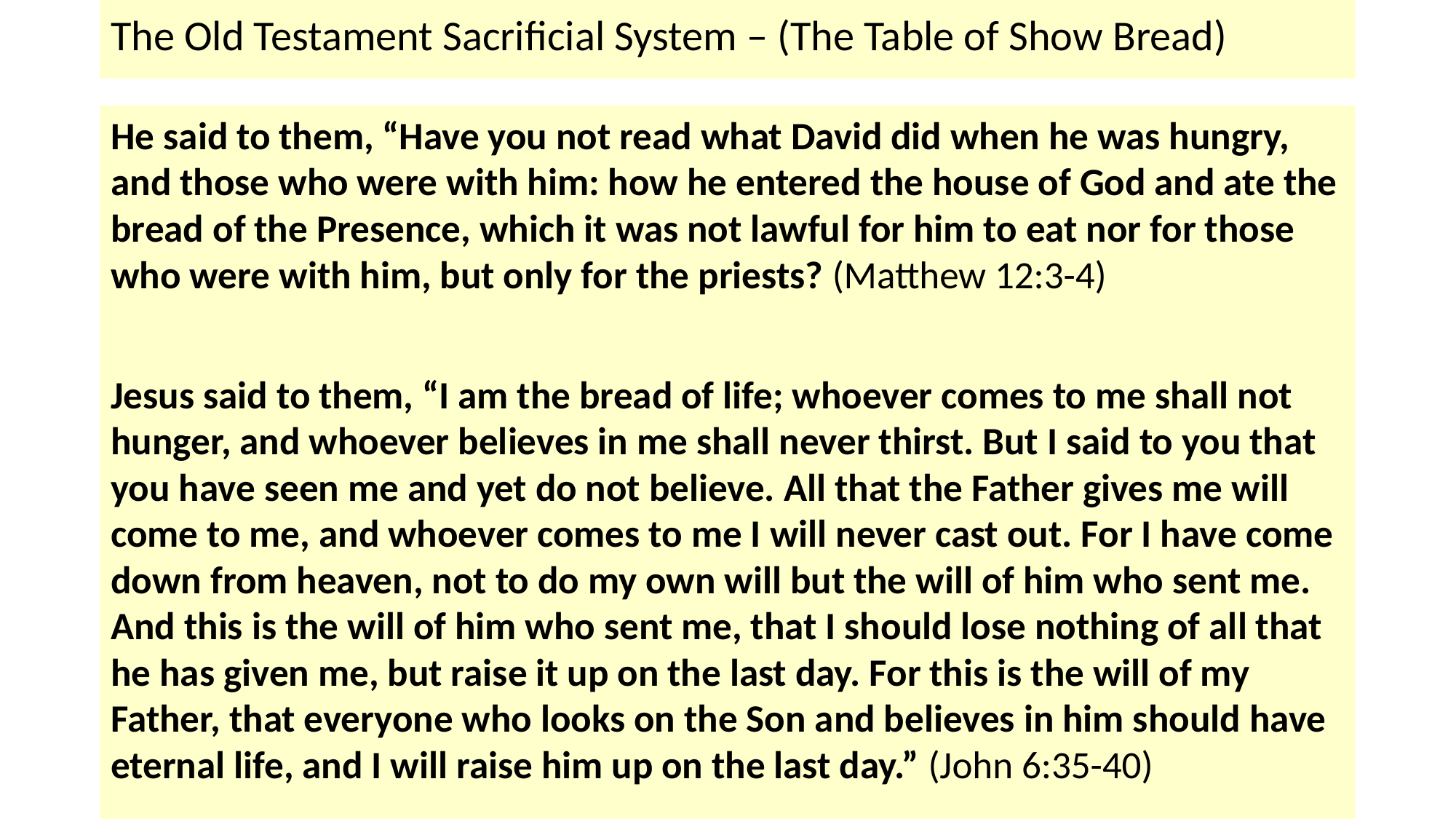

# The Old Testament Sacrificial System – (The Table of Show Bread)
He said to them, “Have you not read what David did when he was hungry, and those who were with him: how he entered the house of God and ate the bread of the Presence, which it was not lawful for him to eat nor for those who were with him, but only for the priests? (Matthew 12:3-4)

Jesus said to them, “I am the bread of life; whoever comes to me shall not hunger, and whoever believes in me shall never thirst. But I said to you that you have seen me and yet do not believe. All that the Father gives me will come to me, and whoever comes to me I will never cast out. For I have come down from heaven, not to do my own will but the will of him who sent me. And this is the will of him who sent me, that I should lose nothing of all that he has given me, but raise it up on the last day. For this is the will of my Father, that everyone who looks on the Son and believes in him should have eternal life, and I will raise him up on the last day.” (John 6:35-40)